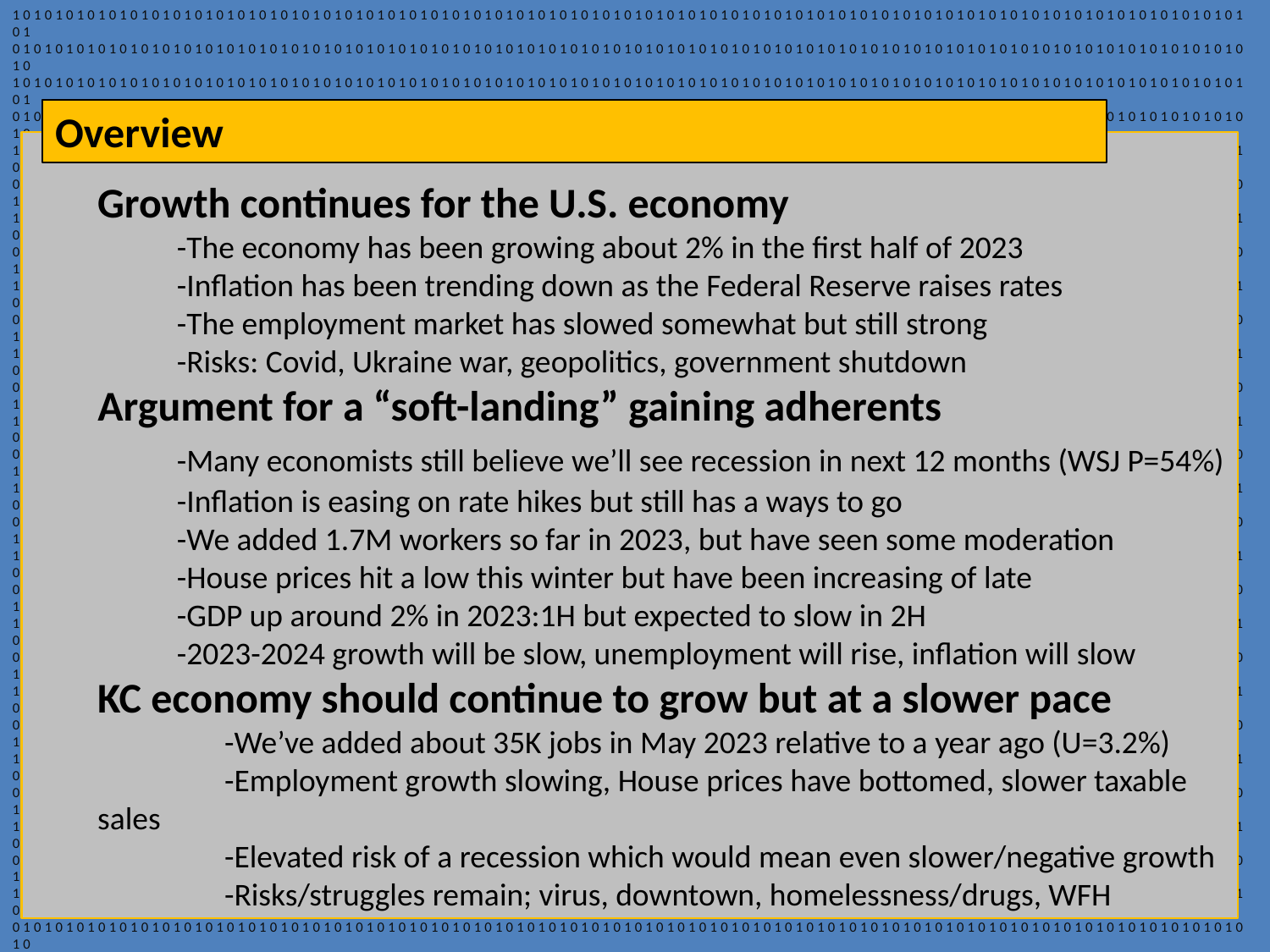

101010101010101010101010101010101010101010101010101010101010101010101010101010101010101010101010101010101010101010101
010101010101010101010101010101010101010101010101010101010101010101010101010101010101010101010101010101010101010101010
101010101010101010101010101010101010101010101010101010101010101010101010101010101010101010101010101010101010101010101
010101010101010101010101010101010101010101010101010101010101010101010101010101010101010101010101010101010101010101010
101010101010101010101010101010101010101010101010101010101010101010101010101010101010101010101010101010101010101010101
010101010101010101010101010101010101010101010101010101010101010101010101010101010101010101010101010101010101010101010
101010101010101010101010101010101010101010101010101010101010101010101010101010101010101010101010101010101010101010101
010101010101010101010101010101010101010101010101010101010101010101010101010101010101010101010101010101010101010101010
101010101010101010101010101010101010101010101010101010101010101010101010101010101010101010101010101010101010101010101
010101010101010101010101010101010101010101010101010101010101010101010101010101010101010101010101010101010101010101010
101010101010101010101010101010101010101010101010101010101010101010101010101010101010101010101010101010101010101010101
010101010101010101010101010101010101010101010101010101010101010101010101010101010101010101010101010101010101010101010
101010101010101010101010101010101010101010101010101010101010101010101010101010101010101010101010101010101010101010101
010101010101010101010101010101010101010101010101010101010101010101010101010101010101010101010101010101010101010101010
101010101010101010101010101010101010101010101010101010101010101010101010101010101010101010101010101010101010101010101
010101010101010101010101010101010101010101010101010101010101010101010101010101010101010101010101010101010101010101010
101010101010101010101010101010101010101010101010101010101010101010101010101010101010101010101010101010101010101010101
010101010101010101010101010101010101010101010101010101010101010101010101010101010101010101010101010101010101010101010
101010101010101010101010101010101010101010101010101010101010101010101010101010101010101010101010101010101010101010101
010101010101010101010101010101010101010101010101010101010101010101010101010101010101010101010101010101010101010101010
101010101010101010101010101010101010101010101010101010101010101010101010101010101010101010101010101010101010101010101
010101010101010101010101010101010101010101010101010101010101010101010101010101010101010101010101010101010101010101010
101010101010101010101010101010101010101010101010101010101010101010101010101010101010101010101010101010101010101010101
010101010101010101010101010101010101010101010101010101010101010101010101010101010101010101010101010101010101010101010
101010101010101010101010101010101010101010101010101010101010101010101010101010101010101010101010101010101010101010101
010101010101010101010101010101010101010101010101010101010101010101010101010101010101010101010101010101010101010101010
101010101010101010101010101010101010101010101010101010101010101010101010101010101010101010101010101010101010101010101
010101010101010101010101010101010101010101010101010101010101010101010101010101010101010101010101010101010101010101010
101010101010101010101010101010101010101010101010101010101010101010101010101010101010101010101010101010101010101010101
010101010101010101010101010101010101010101010101010101010101010101010101010101010101010101010101010101010101010101010
101010101010101010101010101010101010101010101010101010101010101010101010101010101010101010101010101010101010101010101
010101010101010101010101010101010101010101010101010101010101010101010101010101010101010101010101010101010101010101010
101010101010101010101010101010101010101010101010101010101010101010101010101010101010101010101010101010101010101010101
010101010101010101010101010101010101010101010101010101010101010101010101010101010101010101010101010101010101010101010
101010101010101010101010101010101010101010101010101010101010101010101010101010101010101010101010101010101010101010101
010101010101010101010101010101010101010101010101010101010101010101010101010101010101010101010101010101010101010101010101010101010101010101010101010101010101010101010101010101010101010101010101010101010101010101010101010101010101010101
010101010101010101010101010101010101010101010101010101010101010101010101010101010101010101010101010101010101010101010
101010101010101010101010101010101010101010101010101010101010101010101010101010101010101010101010101010101010101010101
010101010101010101010101010101010101010101010101010101010101010101010101010101010101010101010101010101010101010101010
101010101010101010101010101010101010101010101010101010101010101010101010101010101010101010101010101010101010101010101
010101010101010101010101010101010101010101010101010101010101010101010101010101010101010101010101010101010101010101010
101010101010101010101010101010101010101010101010101010101010101010101010101010101010101010101010101010101010101010101
010101010101010101010101010101010101010101010101010101010101010101010101010101010101010101010101010101010101010101010
101010101010101010101010101010101010101010101010101010101010101010101010101010101010101010101010101010101010101010101
010101010101010101010101010101010101010101010101010101010101010101010101010101010101010101010101010101010101010101010
101010101010101010101010101010101010101010101010101010101010101010101010101010101010101010101010101010101010101010101
010101010101010101010101010101010101010101010101010101010101010101010101010101010101010101010101010101010101010101010
101010101010101010101010101010101010101010101010101010101010101010101010101010101010101010101010101010101010101010101
010101010101010101010101010101010101010101010101010101010101010101010101010101010101010101010101010101010101010101010
101010101010101010101010101010101010101010101010101010101010101010101010101010101010101010101010101010101010101010101
010101010101010101010101010101010101010101010101010101010101010101010101010101010101010101010101010101010101010101010
101010101010101010101010101010101010101010101010101010101010101010101010101010101010101010101010101010101010101010101
010101010101010101010101010101010101010101010101010101010101010101010101010101010101010101010101010101010101010101010
101010101010101010101010101010101010101010101010101010101010101010101010101010101010101010101010101010101010101010101

Overview

Growth continues for the U.S. economy
	-The economy has been growing about 2% in the first half of 2023
	-Inflation has been trending down as the Federal Reserve raises rates
	-The employment market has slowed somewhat but still strong
	-Risks: Covid, Ukraine war, geopolitics, government shutdown
     Argument for a “soft-landing” gaining adherents
	-Many economists still believe we’ll see recession in next 12 months (WSJ P=54%)
	-Inflation is easing on rate hikes but still has a ways to go
	-We added 1.7M workers so far in 2023, but have seen some moderation
	-House prices hit a low this winter but have been increasing of late
	-GDP up around 2% in 2023:1H but expected to slow in 2H
	-2023-2024 growth will be slow, unemployment will rise, inflation will slow
KC economy should continue to grow but at a slower pace
	-We’ve added about 35K jobs in May 2023 relative to a year ago (U=3.2%)
	-Employment growth slowing, House prices have bottomed, slower taxable sales
	-Elevated risk of a recession which would mean even slower/negative growth
	-Risks/struggles remain; virus, downtown, homelessness/drugs, WFH